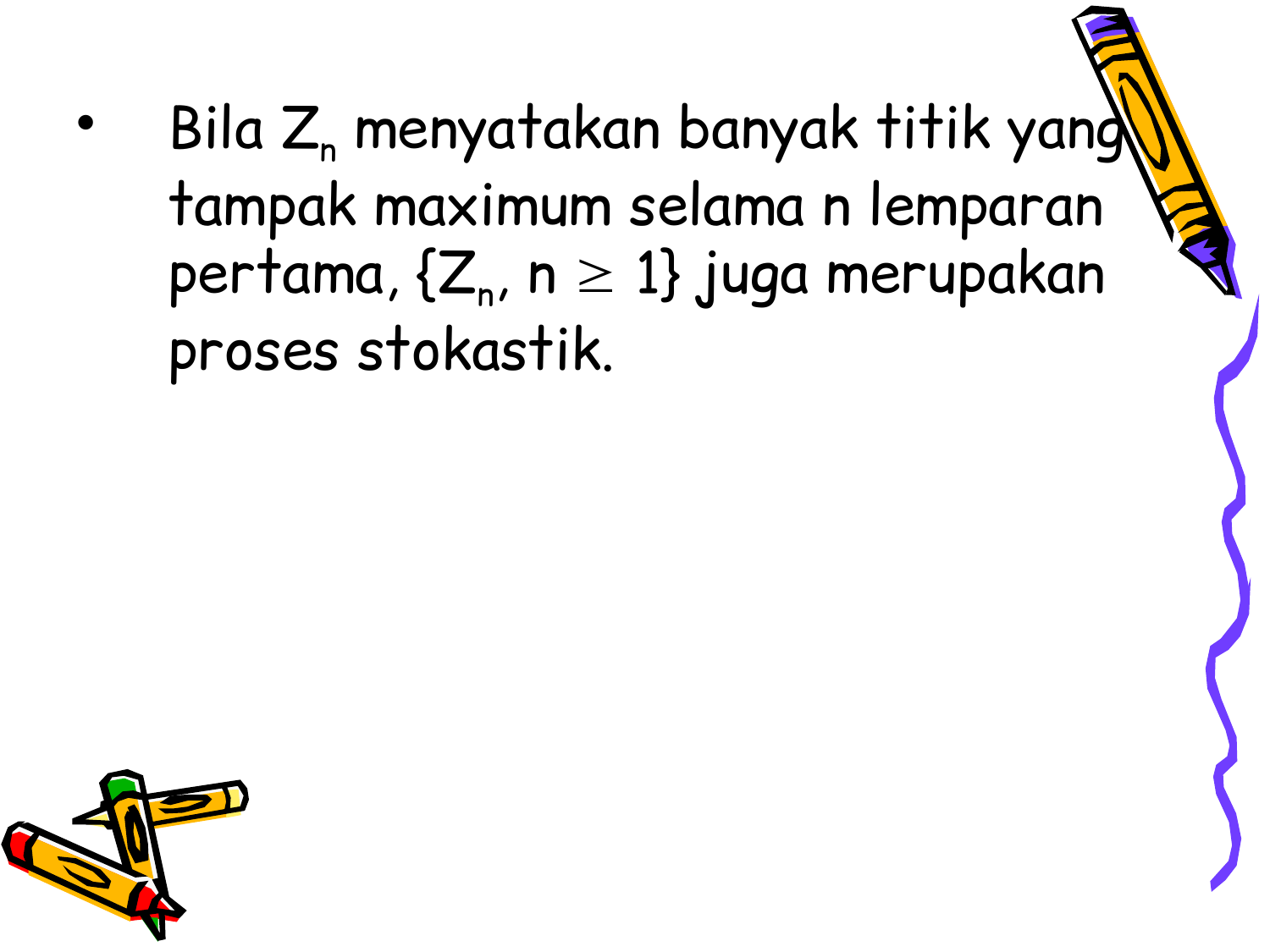

Bila Zn menyatakan banyak titik yang tampak maximum selama n lemparan pertama, {Zn, n ≥ 1} juga merupakan proses stokastik.